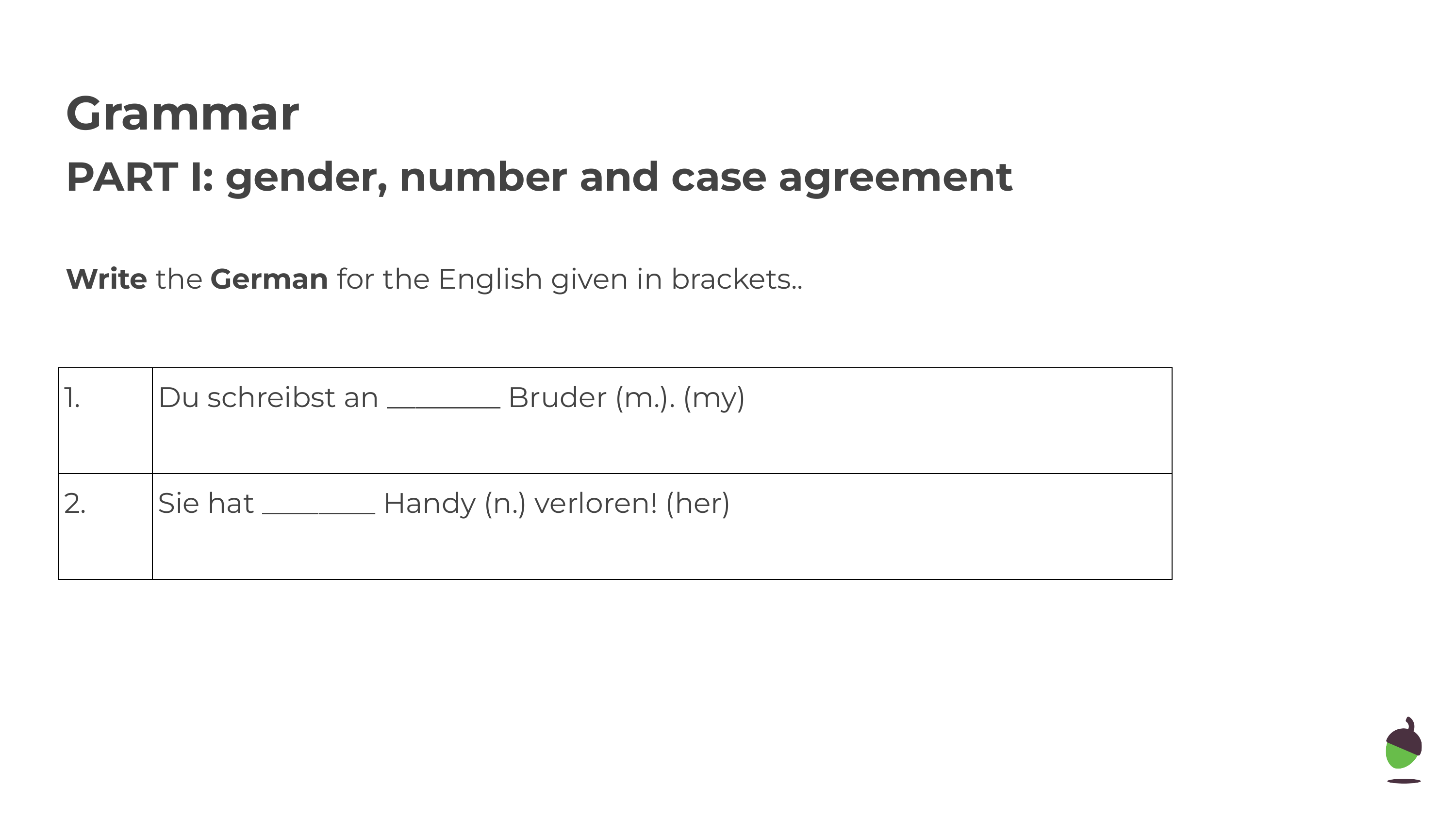

Grammar
PART I: gender, number and case agreement

Write the German for the English given in brackets..

| 1. | Du schreibst an \_\_\_\_\_\_\_\_ Bruder (m.). (my) |
| --- | --- |
| 2. | Sie hat \_\_\_\_\_\_\_\_ Handy (n.) verloren! (her) |